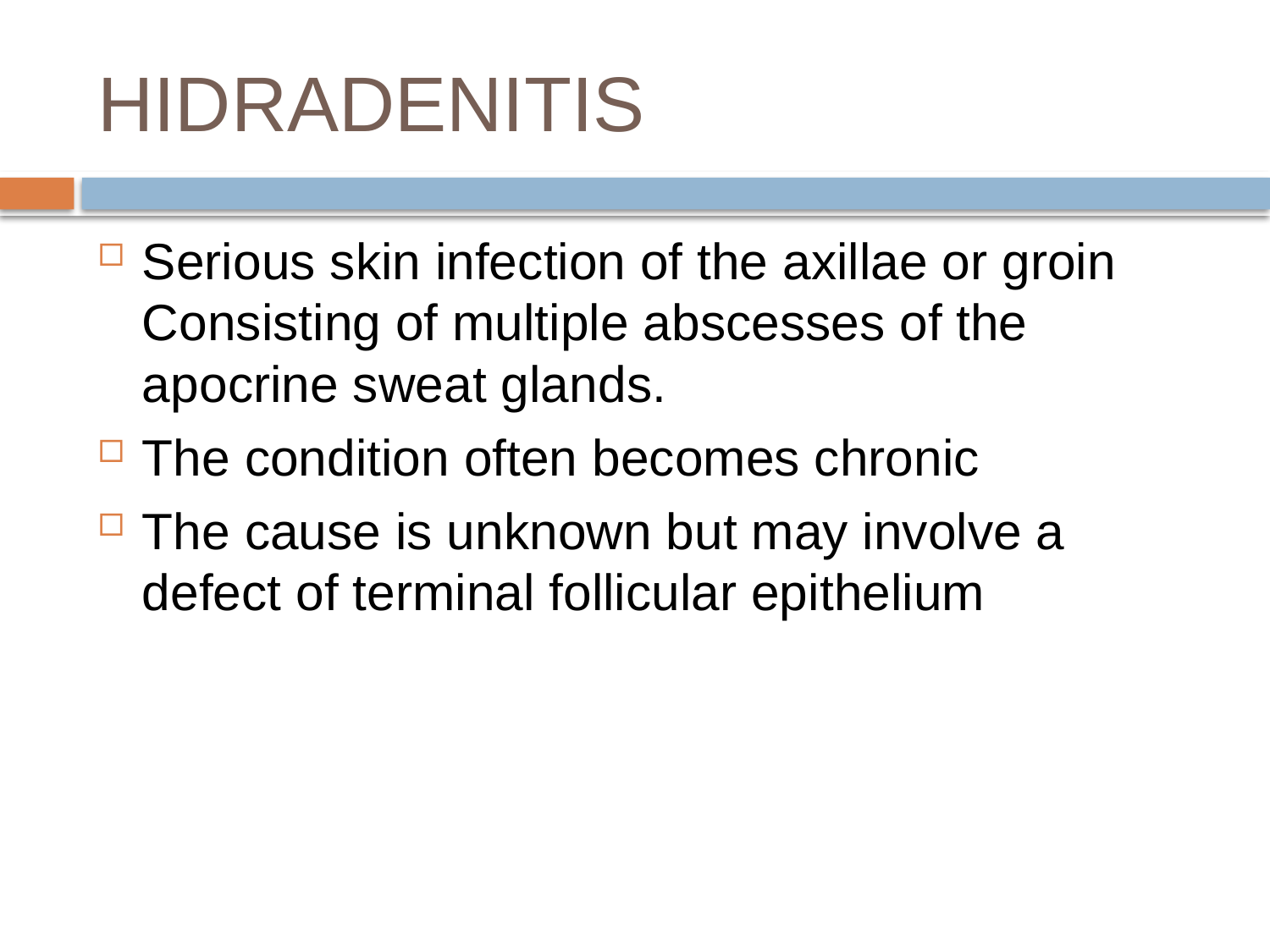

# HIDRADENITIS
Serious skin infection of the axillae or groin Consisting of multiple abscesses of the apocrine sweat glands.
The condition often becomes chronic
The cause is unknown but may involve a defect of terminal follicular epithelium